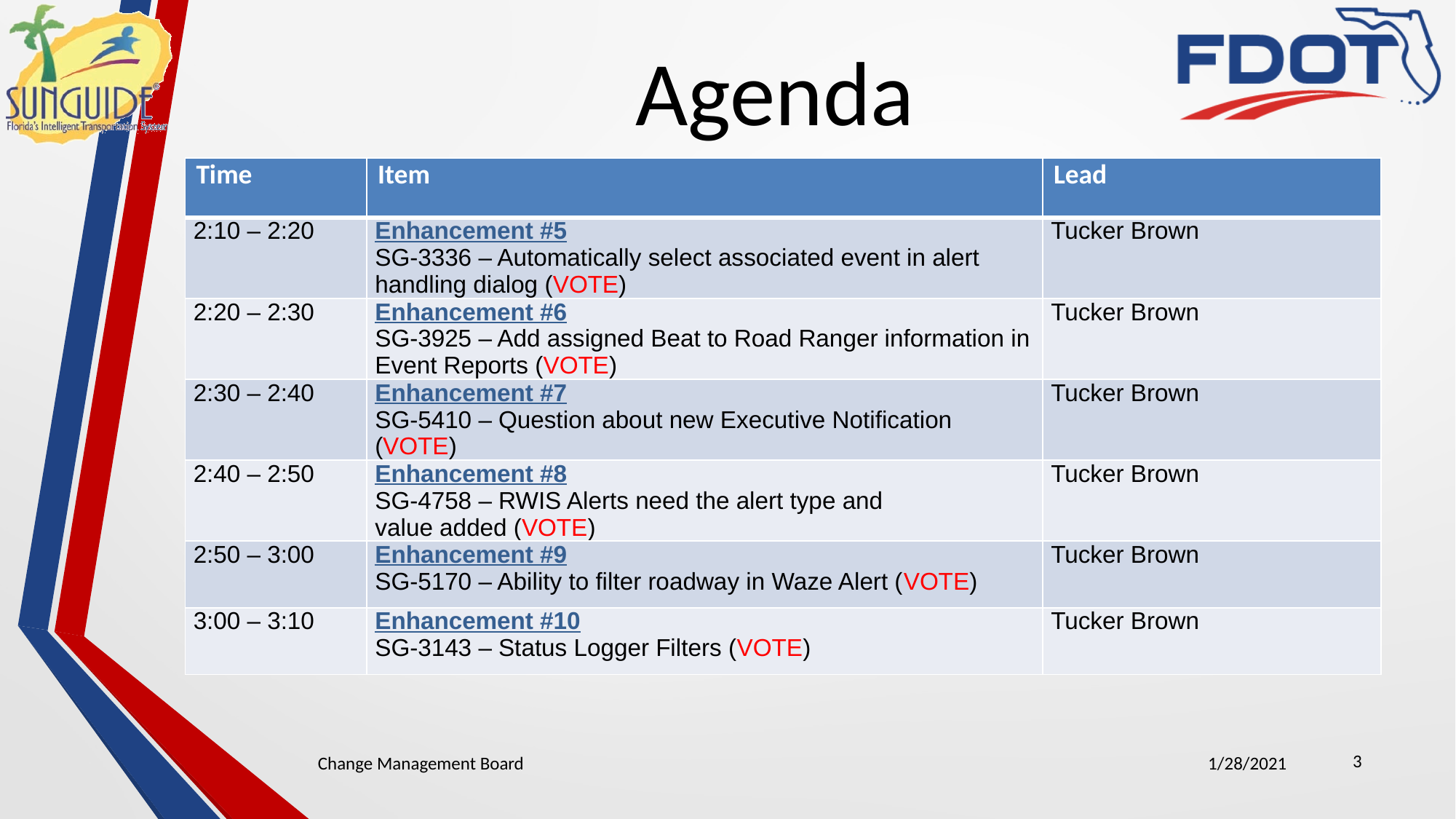

# Agenda
| Time | Item | Lead |
| --- | --- | --- |
| 2:10 – 2:20 | Enhancement #5 SG-3336 – Automatically select associated event in alert handling dialog (VOTE) | Tucker Brown |
| 2:20 – 2:30 | Enhancement #6 SG-3925 – Add assigned Beat to Road Ranger information in Event Reports (VOTE) | Tucker Brown |
| 2:30 – 2:40 | Enhancement #7 SG-5410 – Question about new Executive Notification (VOTE) | Tucker Brown |
| 2:40 – 2:50 | Enhancement #8 SG-4758 – RWIS Alerts need the alert type and value added (VOTE) | Tucker Brown |
| 2:50 – 3:00 | Enhancement #9 SG-5170 – Ability to filter roadway in Waze Alert (VOTE) | Tucker Brown |
| 3:00 – 3:10 | Enhancement #10 SG-3143 – Status Logger Filters (VOTE) | Tucker Brown |

3
Change Management Board
1/28/2021